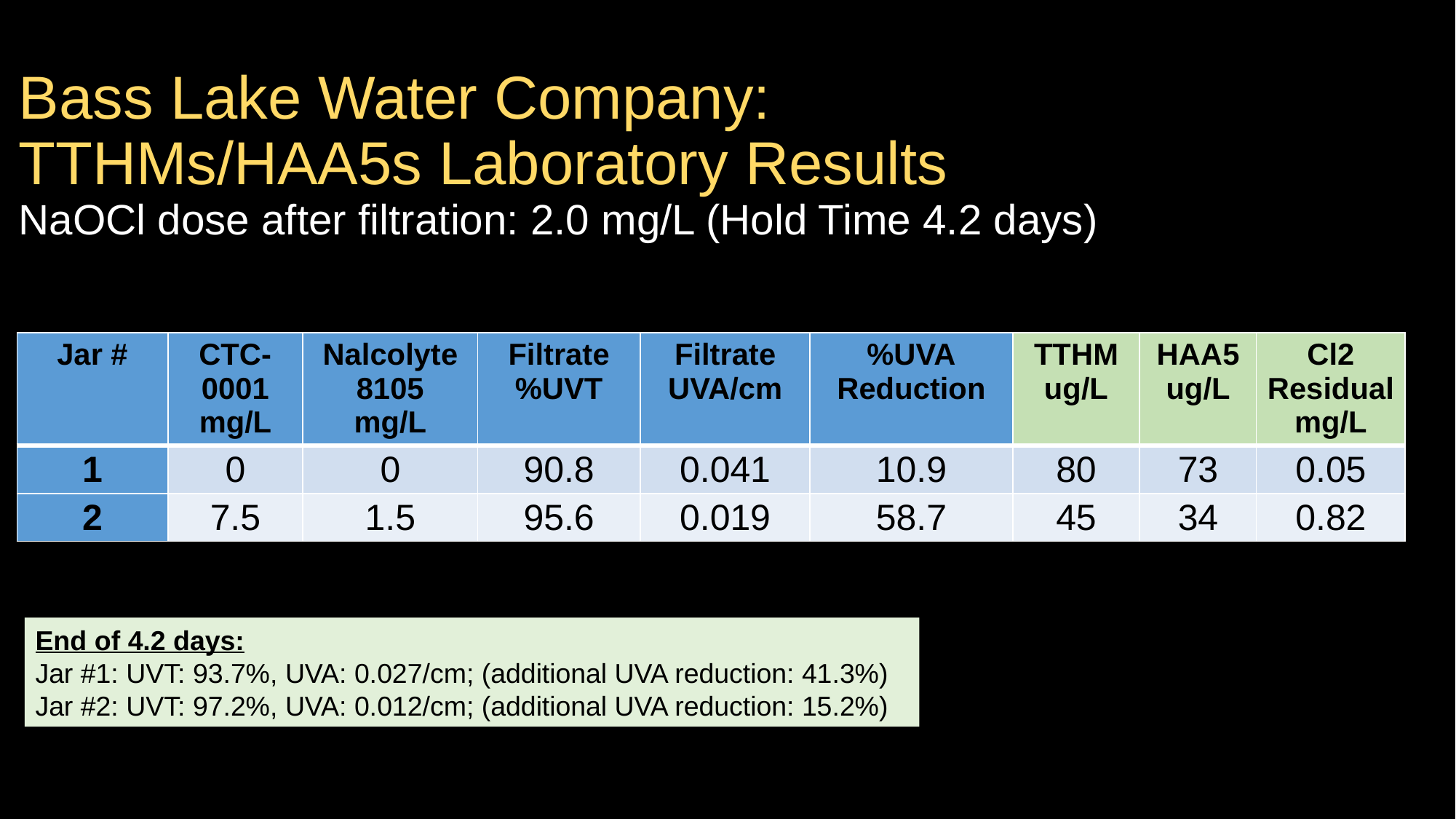

# Bass Lake Water Company: TTHMs/HAA5s Laboratory Results NaOCl dose after filtration: 2.0 mg/L (Hold Time 4.2 days)
| Jar # | CTC-0001 mg/L | Nalcolyte 8105 mg/L | Filtrate %UVT | Filtrate UVA/cm | %UVA Reduction | TTHM ug/L | HAA5 ug/L | Cl2 Residual mg/L |
| --- | --- | --- | --- | --- | --- | --- | --- | --- |
| 1 | 0 | 0 | 90.8 | 0.041 | 10.9 | 80 | 73 | 0.05 |
| 2 | 7.5 | 1.5 | 95.6 | 0.019 | 58.7 | 45 | 34 | 0.82 |
End of 4.2 days:
Jar #1: UVT: 93.7%, UVA: 0.027/cm; (additional UVA reduction: 41.3%)
Jar #2: UVT: 97.2%, UVA: 0.012/cm; (additional UVA reduction: 15.2%)